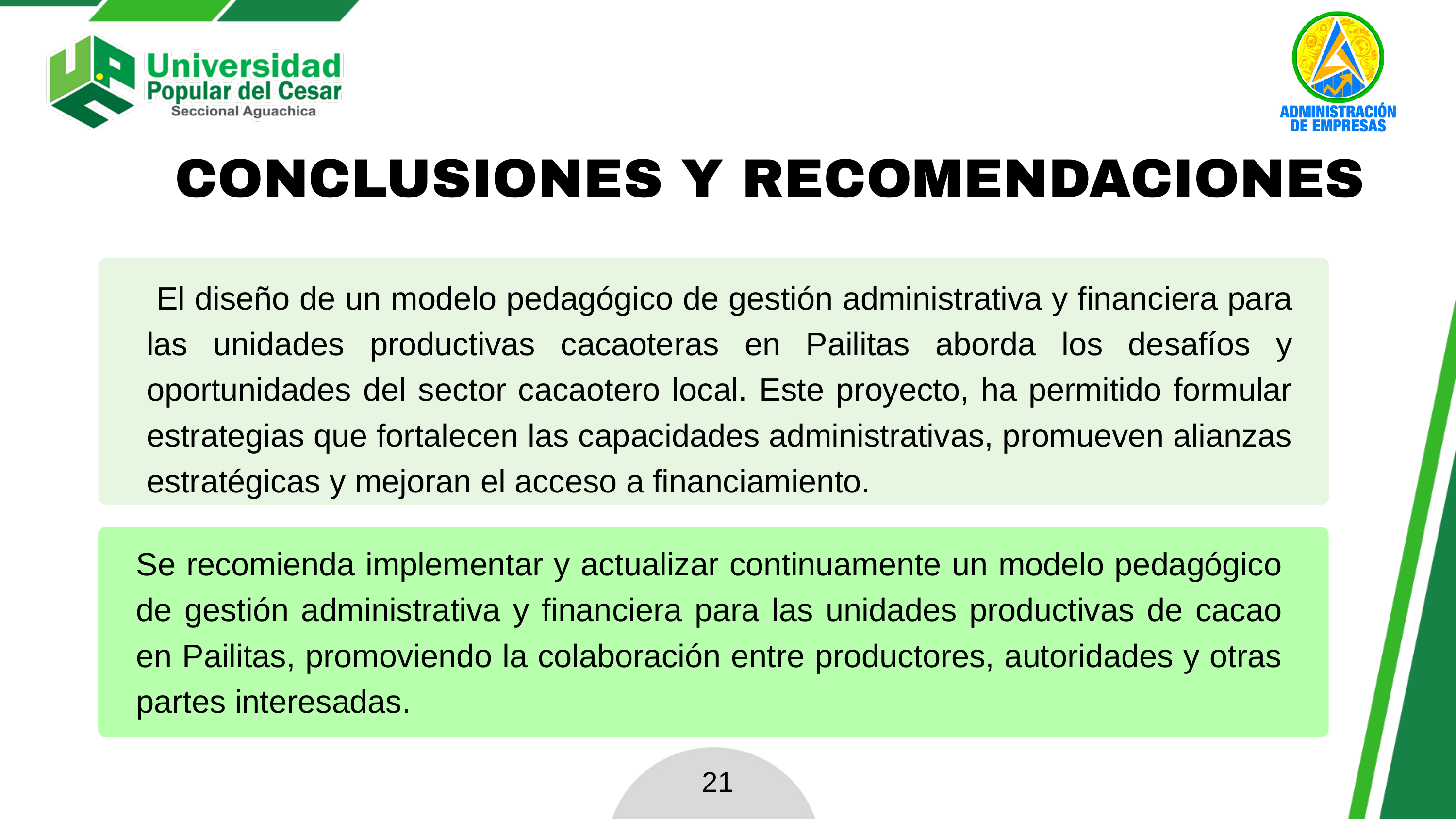

CONCLUSIONES Y RECOMENDACIONES

 El diseño de un modelo pedagógico de gestión administrativa y financiera para las unidades productivas cacaoteras en Pailitas aborda los desafíos y oportunidades del sector cacaotero local. Este proyecto, ha permitido formular estrategias que fortalecen las capacidades administrativas, promueven alianzas estratégicas y mejoran el acceso a financiamiento.

Se recomienda implementar y actualizar continuamente un modelo pedagógico de gestión administrativa y financiera para las unidades productivas de cacao en Pailitas, promoviendo la colaboración entre productores, autoridades y otras partes interesadas.

21